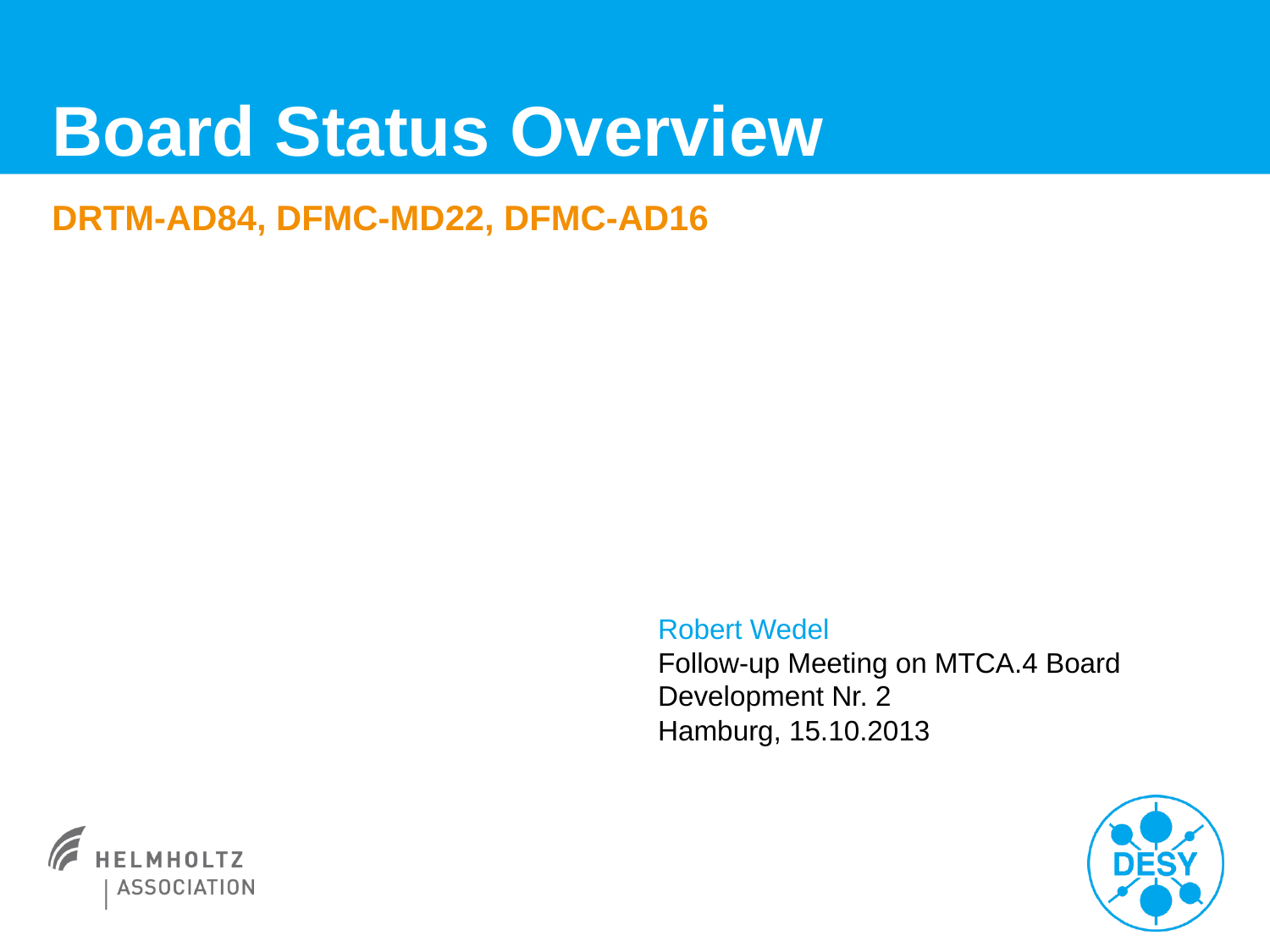

# Board Status Overview
DRTM-AD84, DFMC-MD22, DFMC-AD16
Robert Wedel
Follow-up Meeting on MTCA.4 Board Development Nr. 2
Hamburg, 15.10.2013